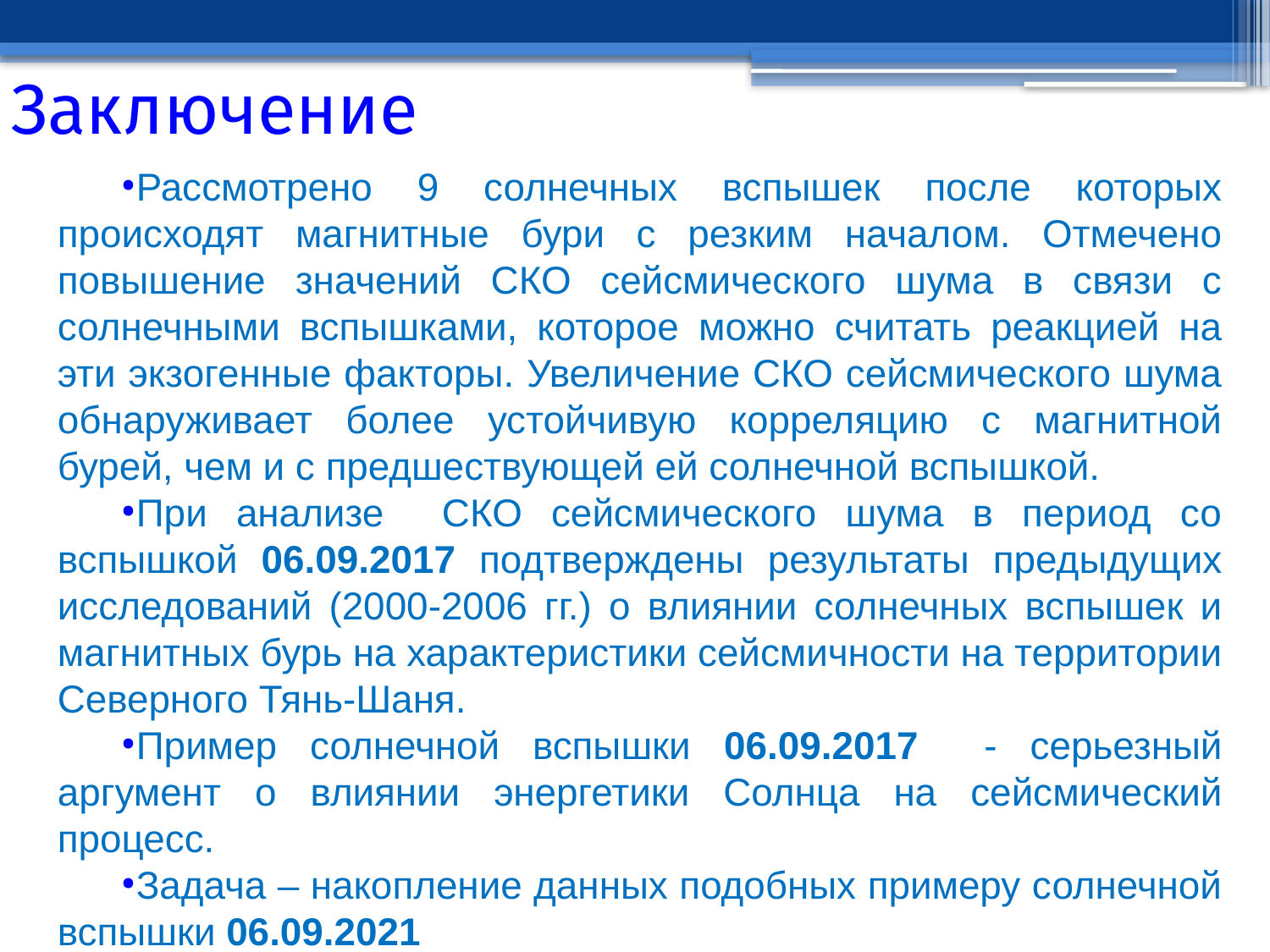

# Заключение
Рассмотрено 9 солнечных вспышек после которых происходят магнитные бури с резким началом. Отмечено повышение значений СКО сейсмического шума в связи с солнечными вспышками, которое можно считать реакцией на эти экзогенные факторы. Увеличение СКО сейсмического шума обнаруживает более устойчивую корреляцию с магнитной бурей, чем и с предшествующей ей солнечной вспышкой.
При анализе  СКО сейсмического шума в период со вспышкой 06.09.2017 подтверждены результаты предыдущих исследований (2000-2006 гг.) о влиянии солнечных вспышек и магнитных бурь на характеристики сейсмичности на территории Северного Тянь-Шаня.
Пример солнечной вспышки 06.09.2017  - серьезный аргумент о влиянии энергетики Солнца на сейсмический процесс.
Задача – накопление данных подобных примеру солнечной вспышки 06.09.2021